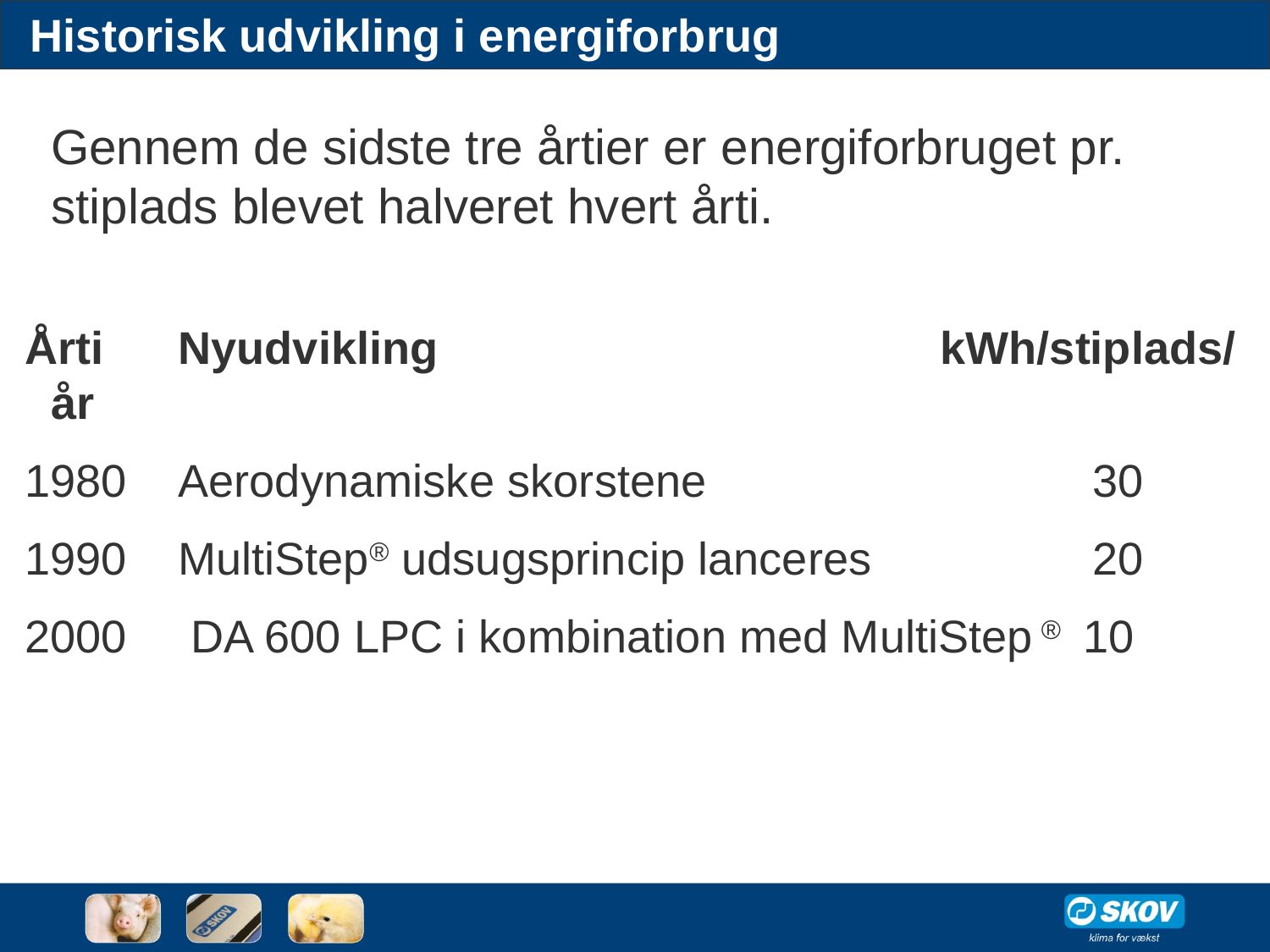

# Historisk udvikling i energiforbrug
Gennem de sidste tre årtier er energiforbruget pr. stiplads blevet halveret hvert årti.

Årti	Nyudvikling				kWh/stiplads/år
1980	Aerodynamiske skorstene			  30
1990	MultiStep® udsugsprincip lanceres		  20
2000	 DA 600 LPC i kombination med MultiStep ®   10